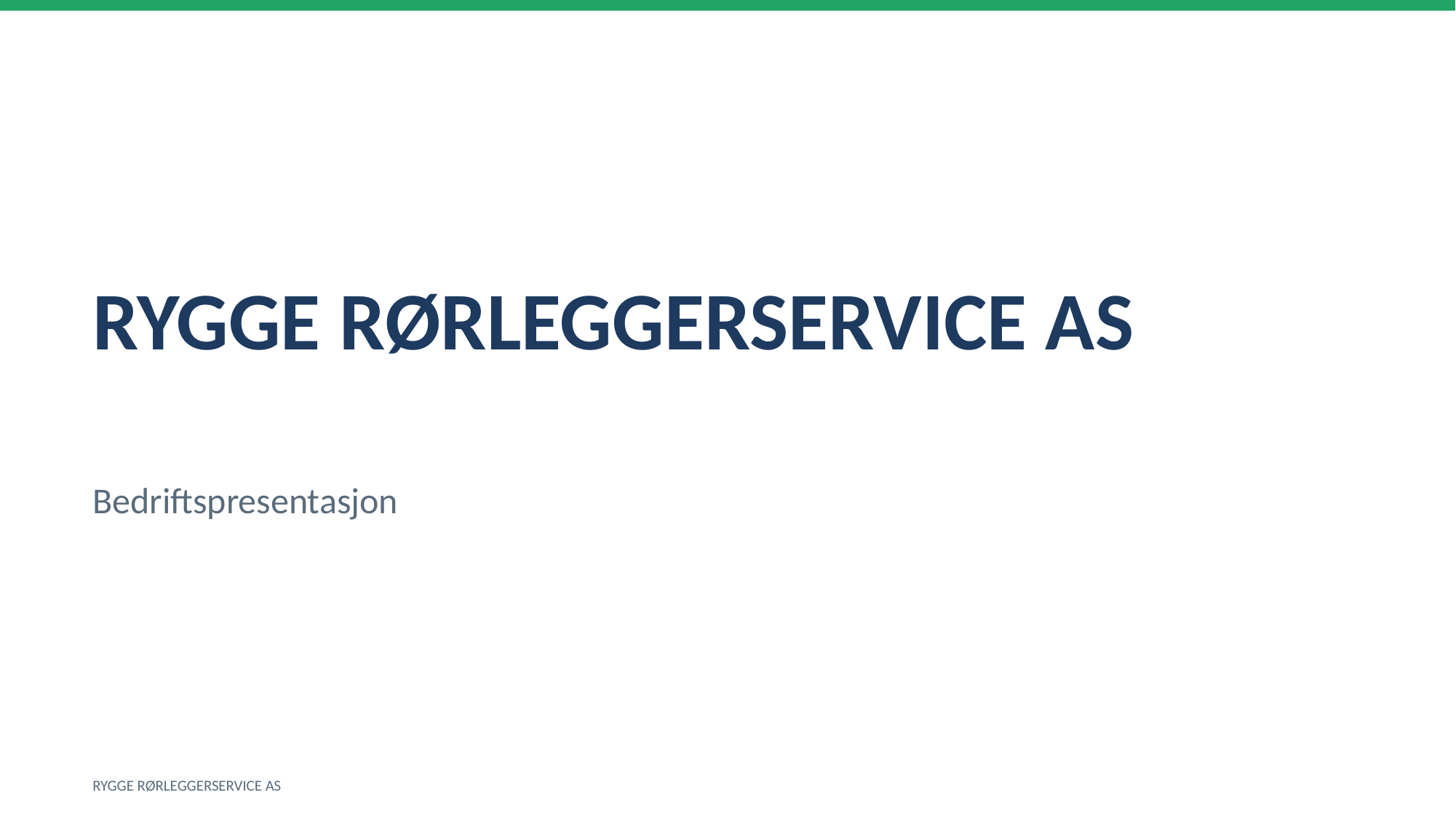

RYGGE RØRLEGGERSERVICE AS
Bedriftspresentasjon
RYGGE RØRLEGGERSERVICE AS